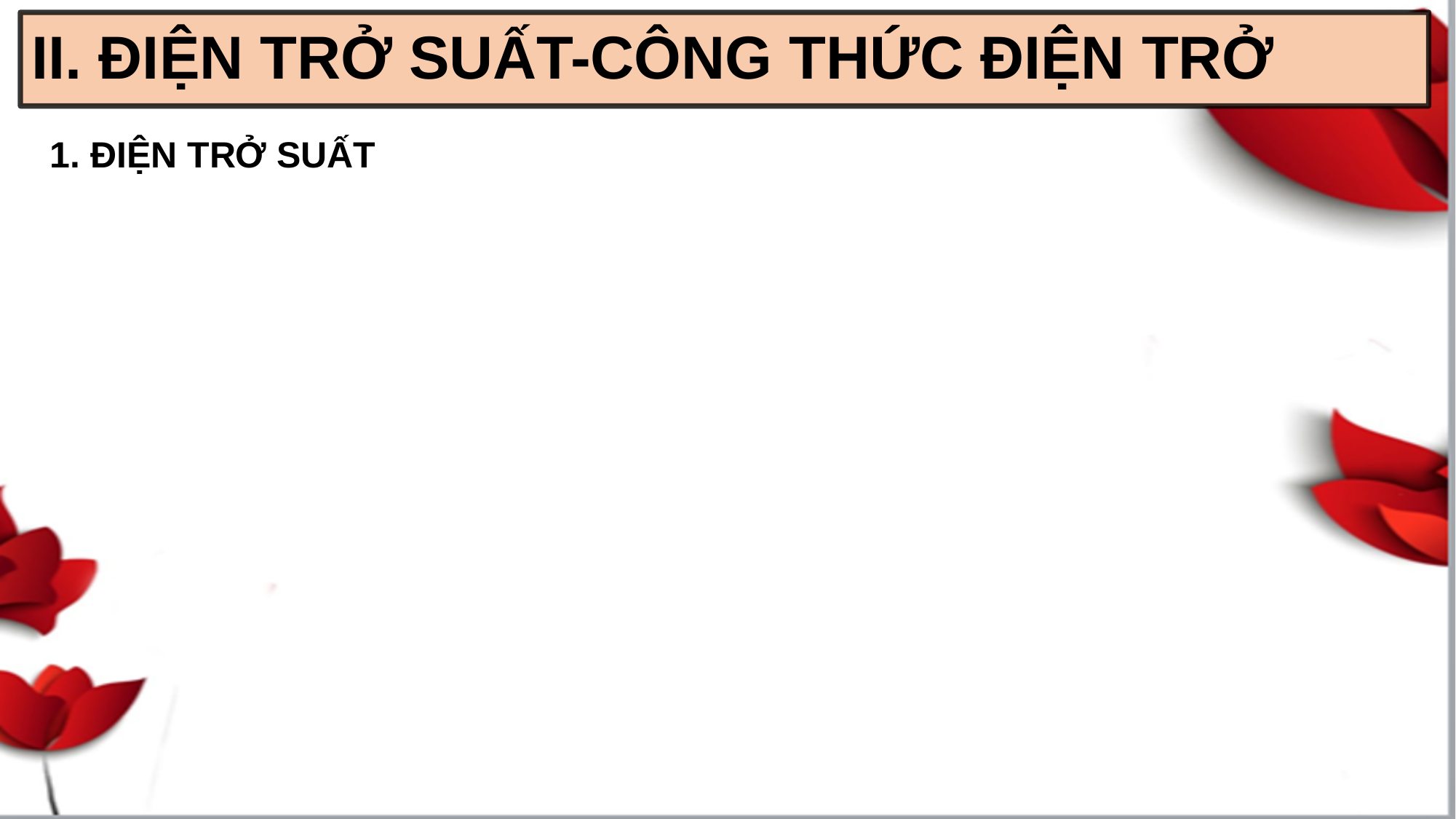

# II. ĐIỆN TRỞ SUẤT-CÔNG THỨC ĐIỆN TRỞ
1. ĐIỆN TRỞ SUẤT